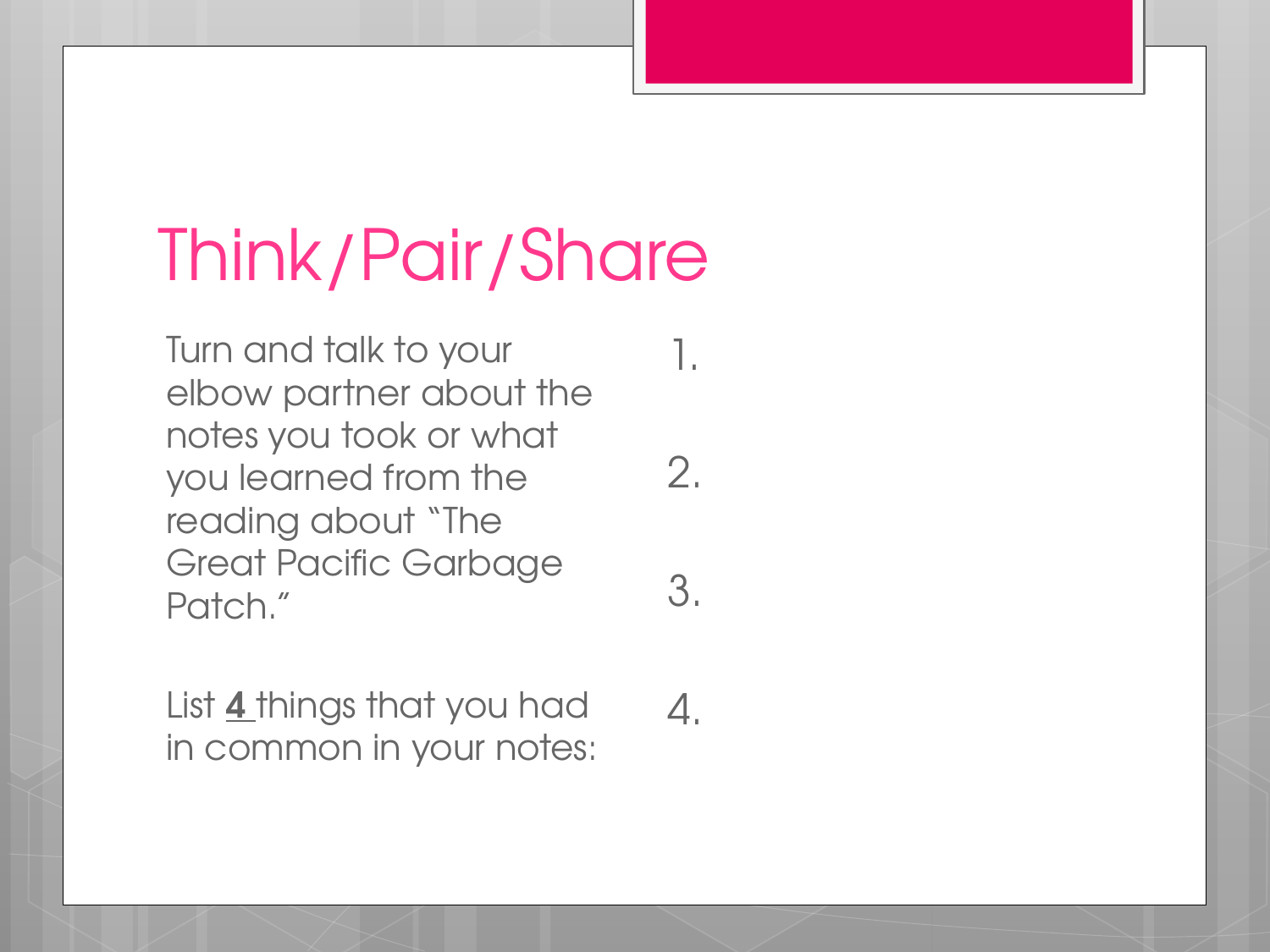

# Think/Pair/Share
1.

2.

3.

4.
Turn and talk to your elbow partner about the notes you took or what you learned from the reading about “The Great Pacific Garbage Patch.”

List 4 things that you had in common in your notes: